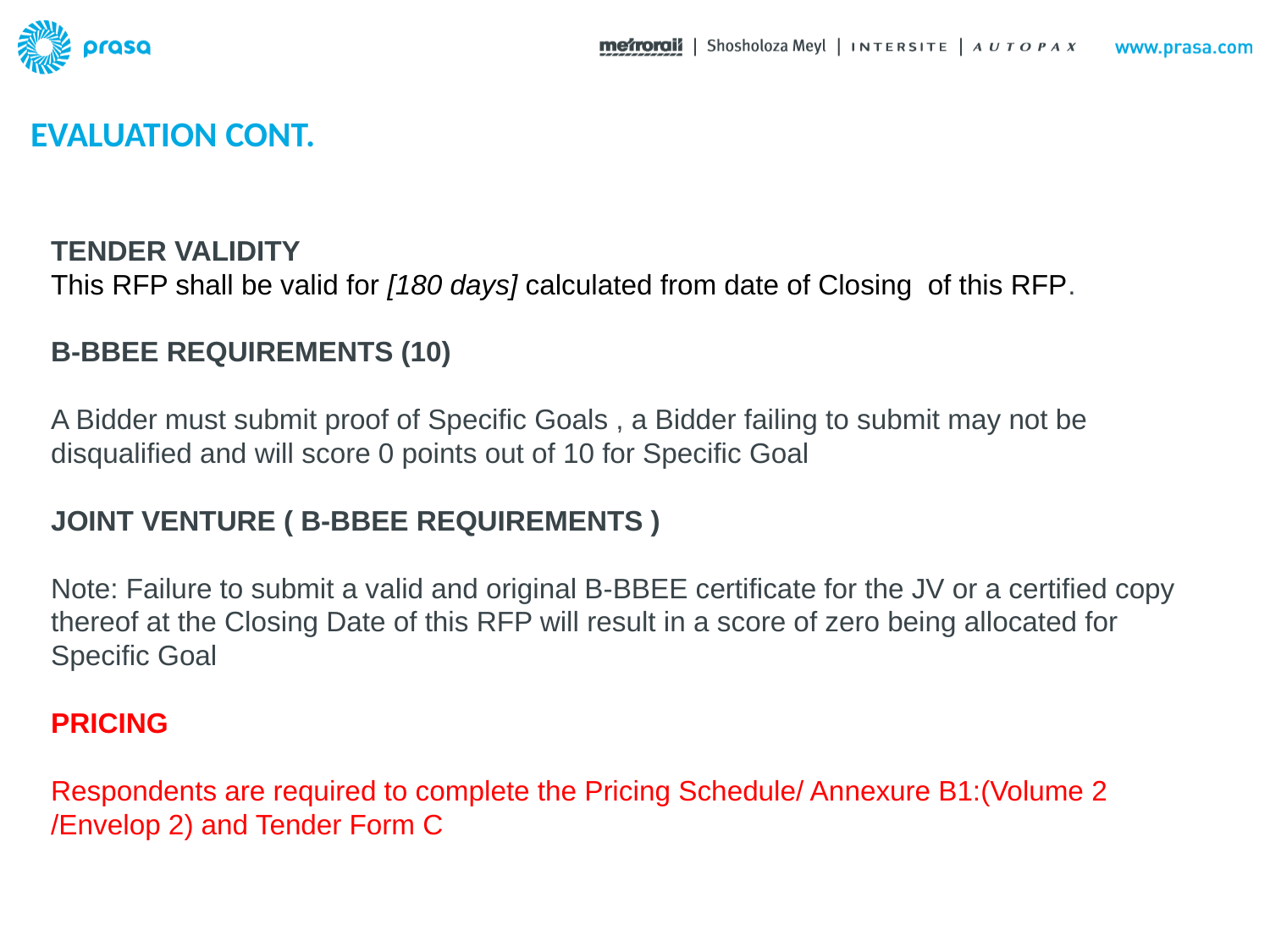

EVALUATION CONT.
# TENDER VALIDITY This RFP shall be valid for [180 days] calculated from date of Closing  of this RFP. B-BBEE REQUIREMENTS (10) A Bidder must submit proof of Specific Goals , a Bidder failing to submit may not be disqualified and will score 0 points out of 10 for Specific Goal JOINT VENTURE ( B-BBEE REQUIREMENTS ) Note: Failure to submit a valid and original B-BBEE certificate for the JV or a certified copy thereof at the Closing Date of this RFP will result in a score of zero being allocated for Specific Goal PRICING Respondents are required to complete the Pricing Schedule/ Annexure B1:(Volume 2 /Envelop 2) and Tender Form C